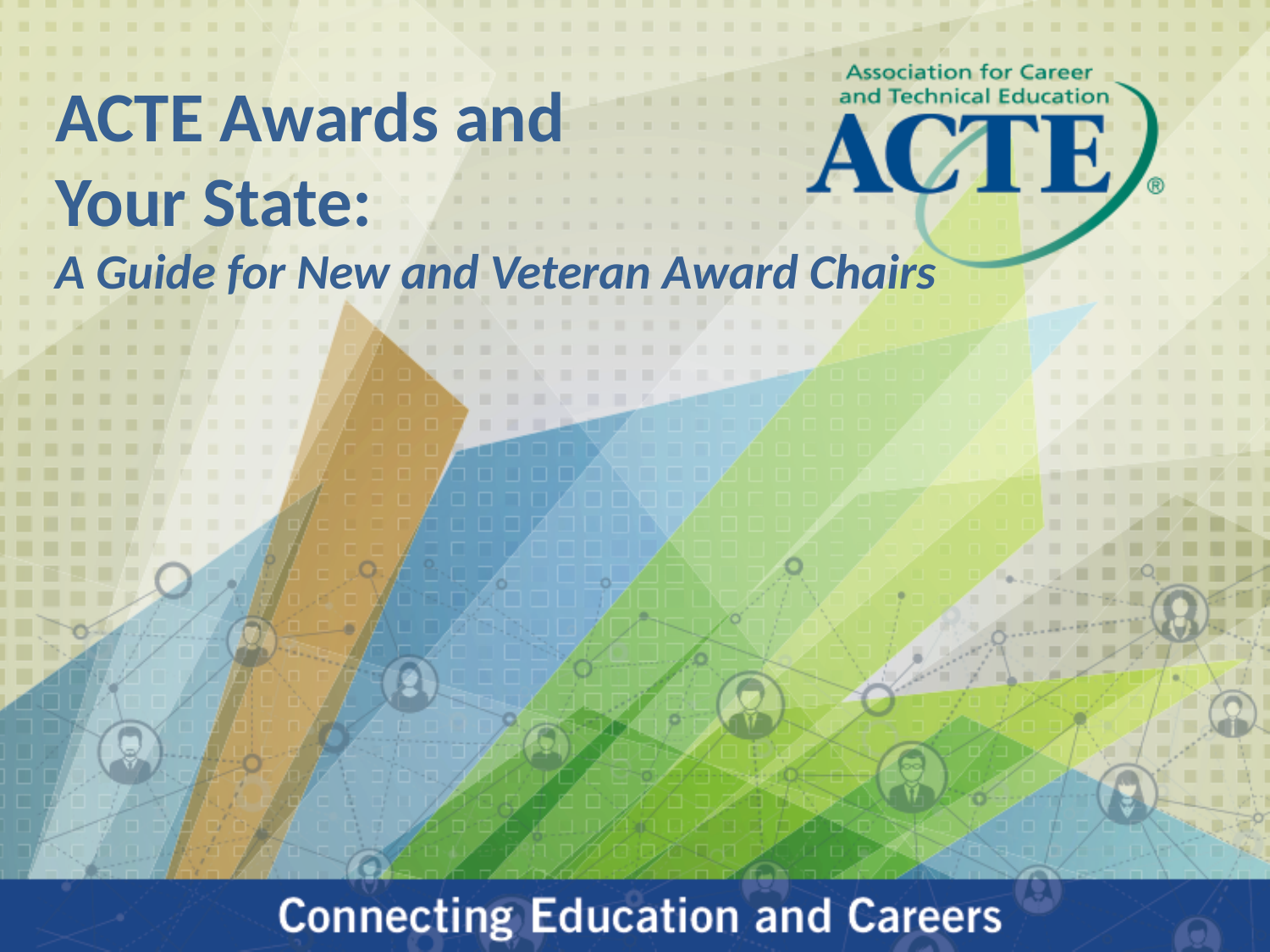

ACTE Awards and
Your State:
A Guide for New and Veteran Award Chairs